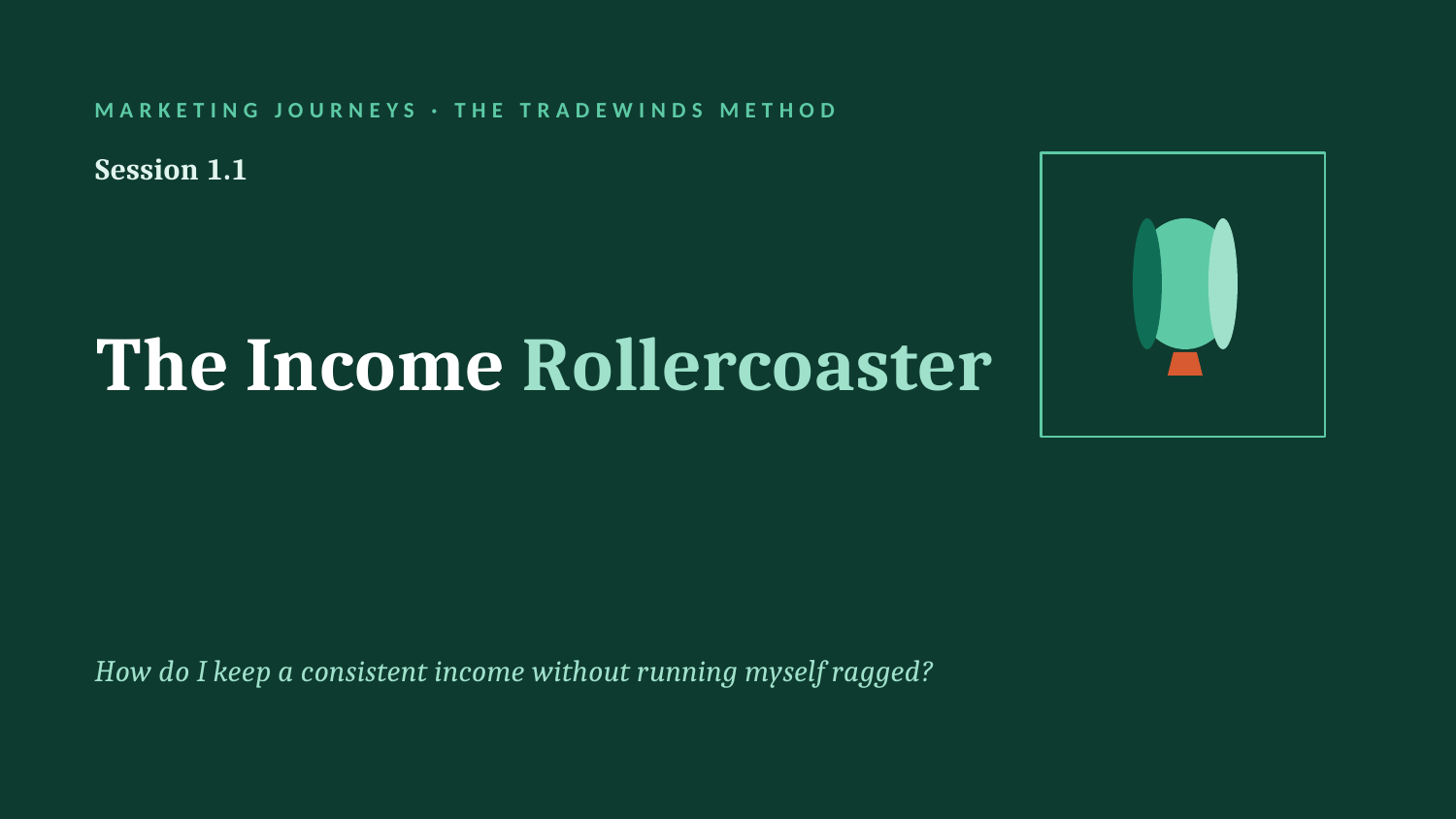

MARKETING JOURNEYS · THE TRADEWINDS METHOD
Session 1.1

The Income Rollercoaster

How do I keep a consistent income without running myself ragged?